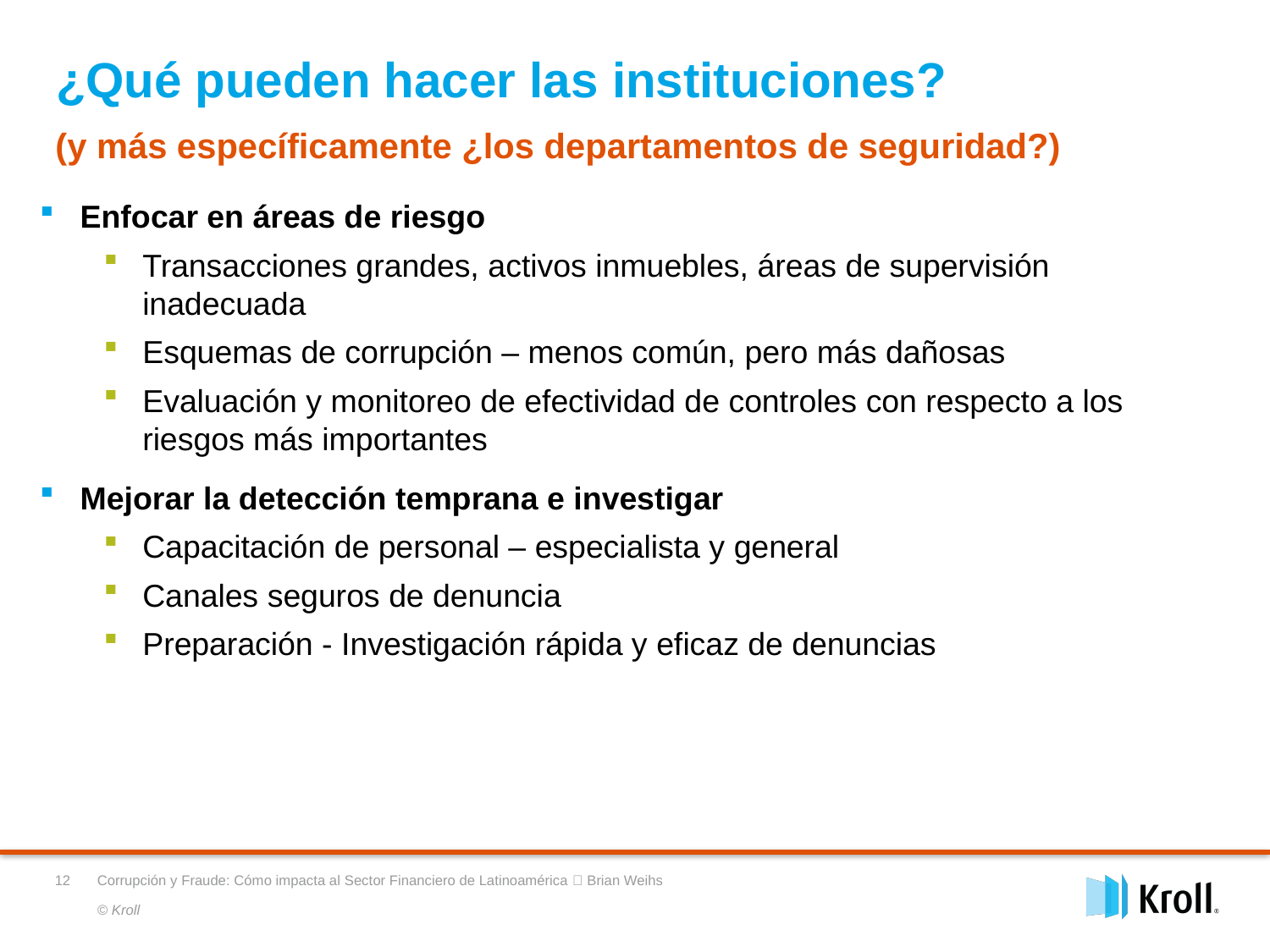

# ¿Qué pueden hacer las instituciones?
(y más específicamente ¿los departamentos de seguridad?)
Enfocar en áreas de riesgo
Transacciones grandes, activos inmuebles, áreas de supervisión inadecuada
Esquemas de corrupción – menos común, pero más dañosas
Evaluación y monitoreo de efectividad de controles con respecto a los riesgos más importantes
Mejorar la detección temprana e investigar
Capacitación de personal – especialista y general
Canales seguros de denuncia
Preparación - Investigación rápida y eficaz de denuncias